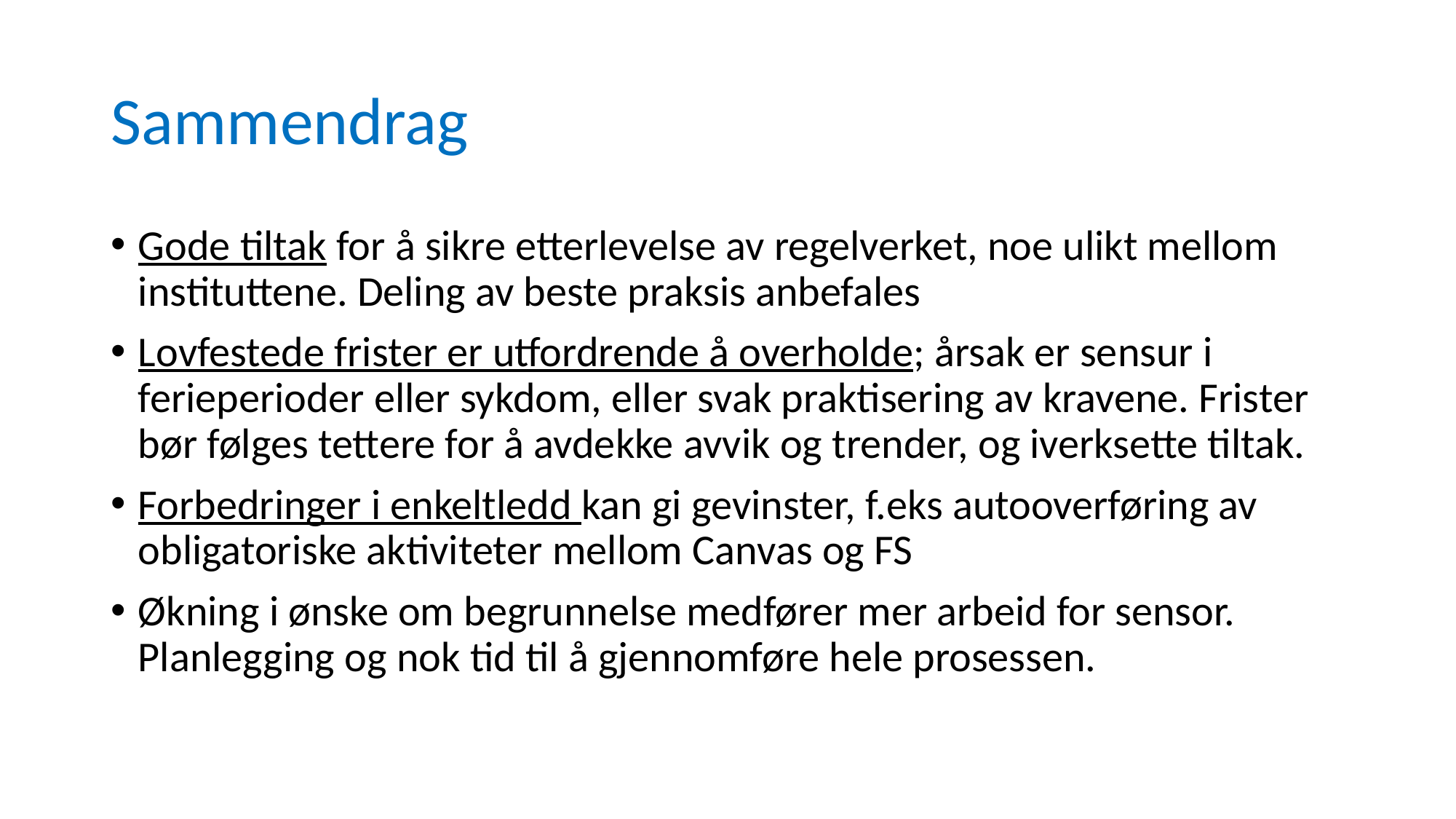

# Sammendrag
Gode tiltak for å sikre etterlevelse av regelverket, noe ulikt mellom instituttene. Deling av beste praksis anbefales
Lovfestede frister er utfordrende å overholde; årsak er sensur i ferieperioder eller sykdom, eller svak praktisering av kravene. Frister bør følges tettere for å avdekke avvik og trender, og iverksette tiltak.
Forbedringer i enkeltledd kan gi gevinster, f.eks autooverføring av obligatoriske aktiviteter mellom Canvas og FS
Økning i ønske om begrunnelse medfører mer arbeid for sensor. Planlegging og nok tid til å gjennomføre hele prosessen.